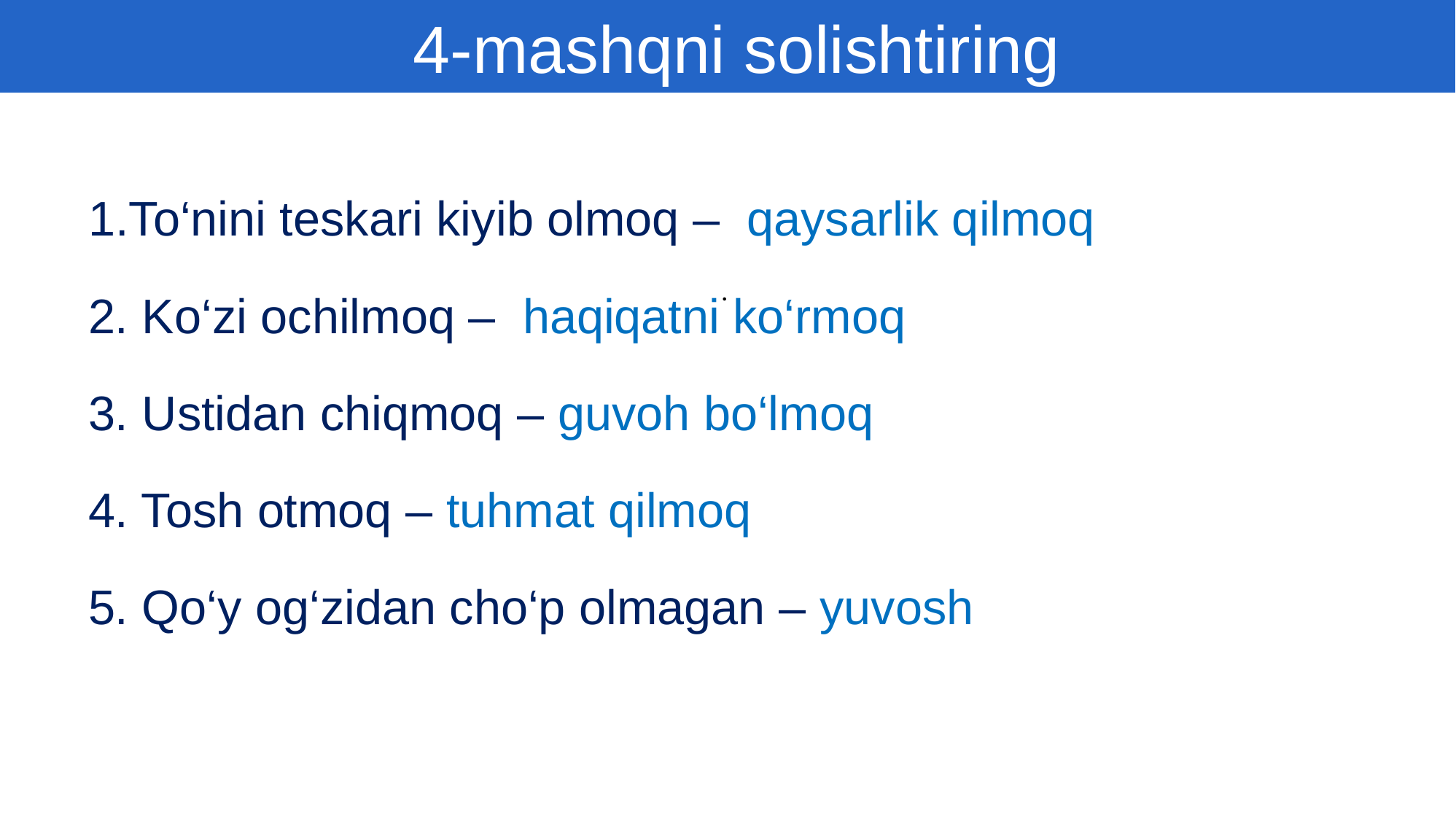

4-mashqni solishtiring
To‘nini teskari kiyib olmoq –  qaysarlik qilmoq
2. Ko‘zi ochilmoq –  haqiqatni ko‘rmoq
3. Ustidan chiqmoq – guvoh bo‘lmoq
4. Tosh otmoq – tuhmat qilmoq
5. Qo‘y og‘zidan cho‘p olmagan – yuvosh
.